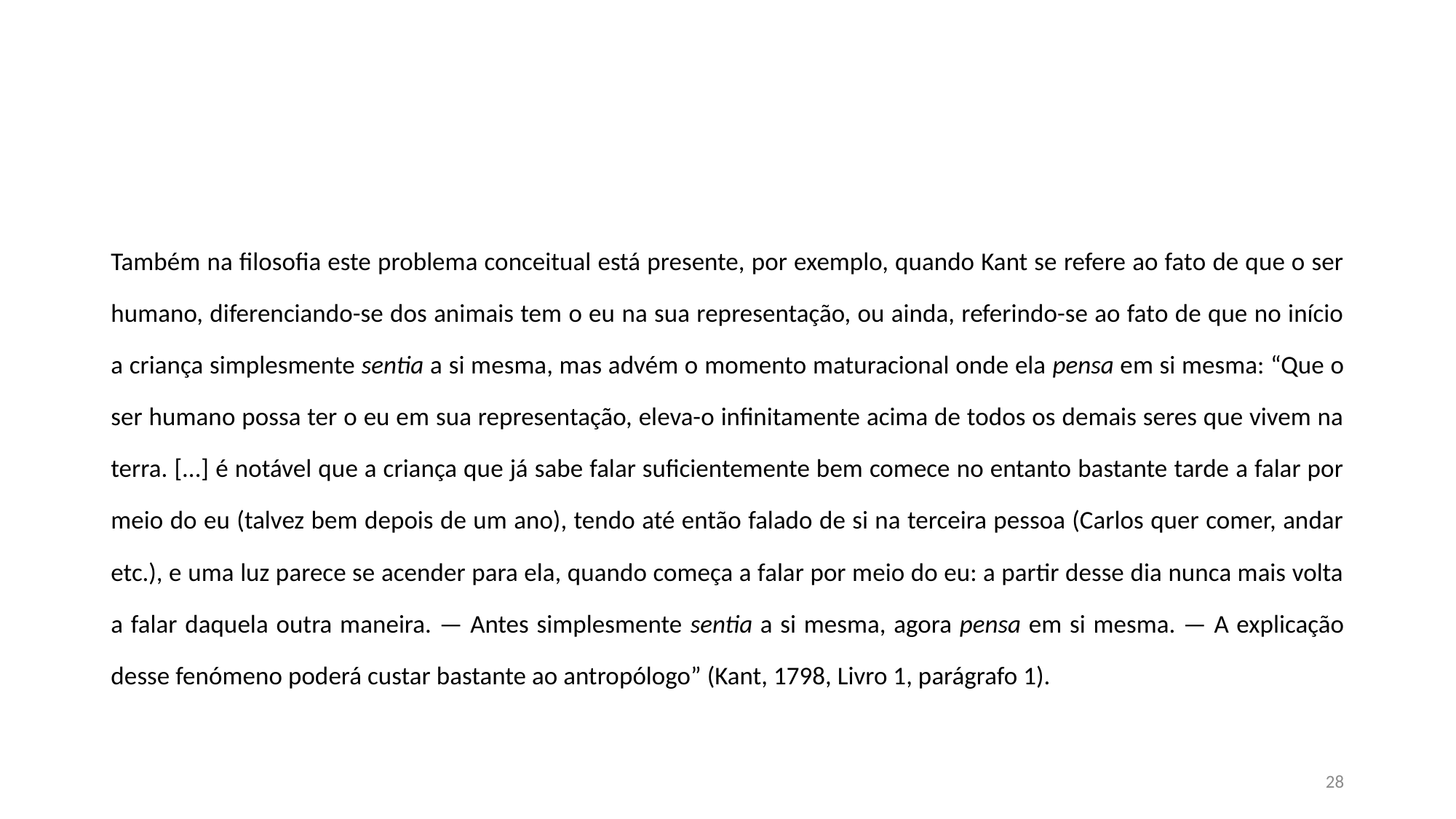

#
Também na filosofia este problema conceitual está presente, por exemplo, quando Kant se refere ao fato de que o ser humano, diferenciando-se dos animais tem o eu na sua representação, ou ainda, referindo-se ao fato de que no início a criança simplesmente sentia a si mesma, mas advém o momento maturacional onde ela pensa em si mesma: “Que o ser humano possa ter o eu em sua representação, eleva-o infinitamente acima de todos os demais seres que vivem na terra. [...] é notável que a criança que já sabe falar suficientemente bem comece no entanto bastante tarde a falar por meio do eu (talvez bem depois de um ano), tendo até então falado de si na terceira pessoa (Carlos quer comer, andar etc.), e uma luz parece se acender para ela, quando começa a falar por meio do eu: a partir desse dia nunca mais volta a falar daquela outra maneira. — Antes simplesmente sentia a si mesma, agora pensa em si mesma. — A explicação desse fenómeno poderá custar bastante ao antropólogo” (Kant, 1798, Livro 1, parágrafo 1).

28